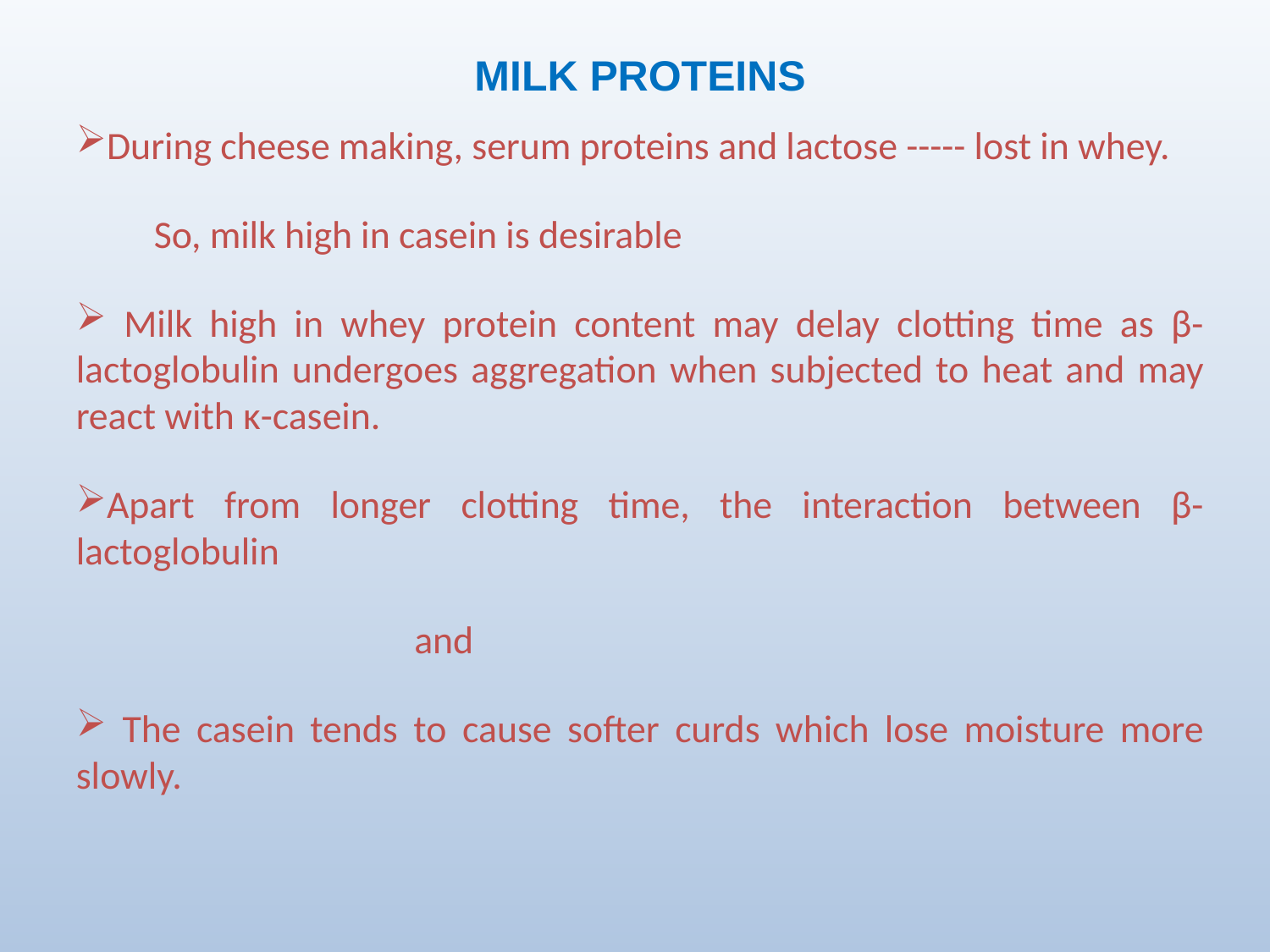

MILK PROTEINS
During cheese making, serum proteins and lactose ----- lost in whey.
         So, milk high in casein is desirable
 Milk high in whey protein content may delay clotting time as β-lactoglobulin undergoes aggregation when subjected to heat and may react with κ-casein.
Apart from longer clotting time, the interaction between β-lactoglobulin
                                       and
 The casein tends to cause softer curds which lose moisture more slowly.